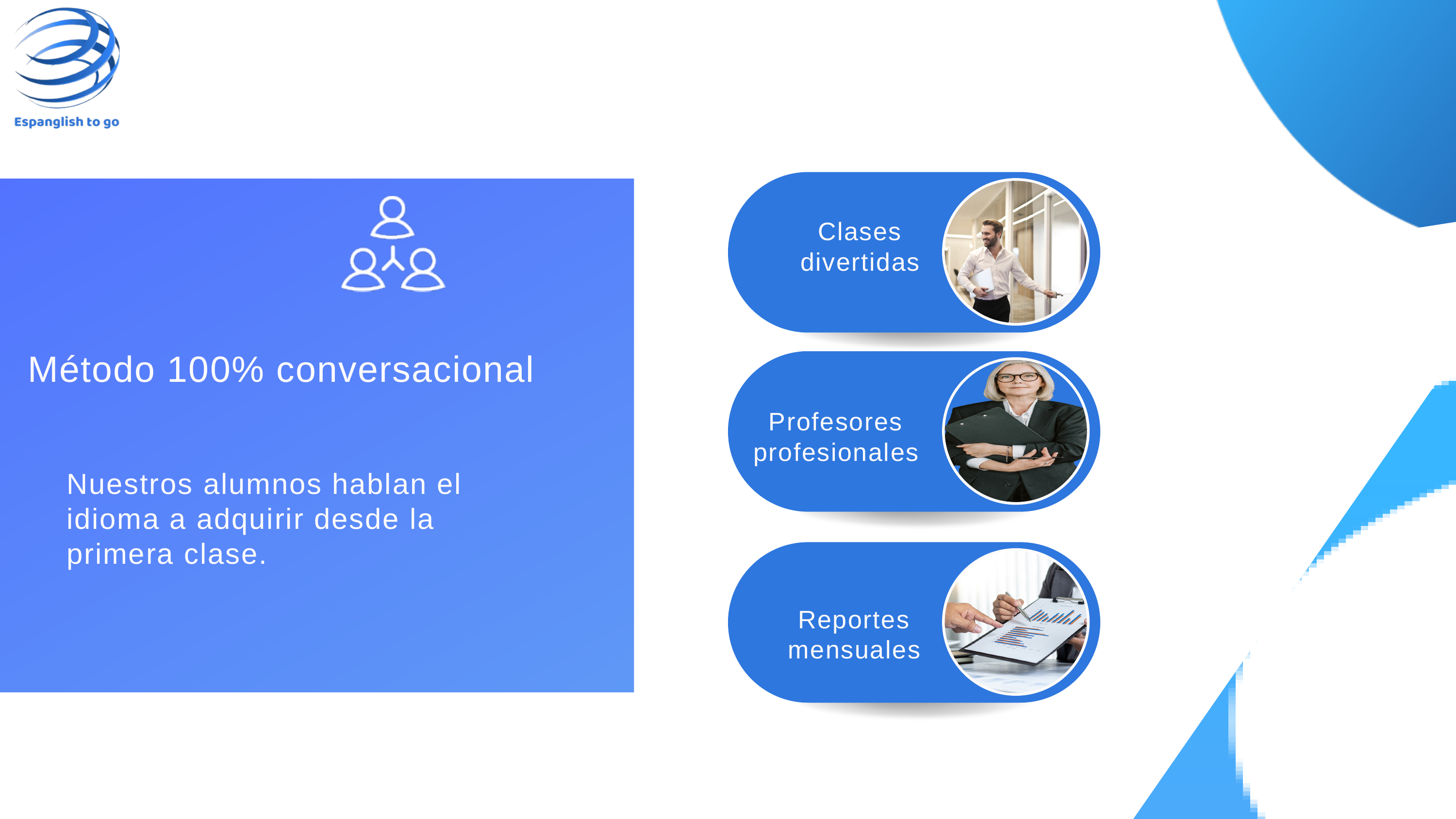

Clases divertidas

Método 100% conversacional

Profesores profesionales
Nuestros alumnos hablan el idioma a adquirir desde la primera clase.

Reportes mensuales